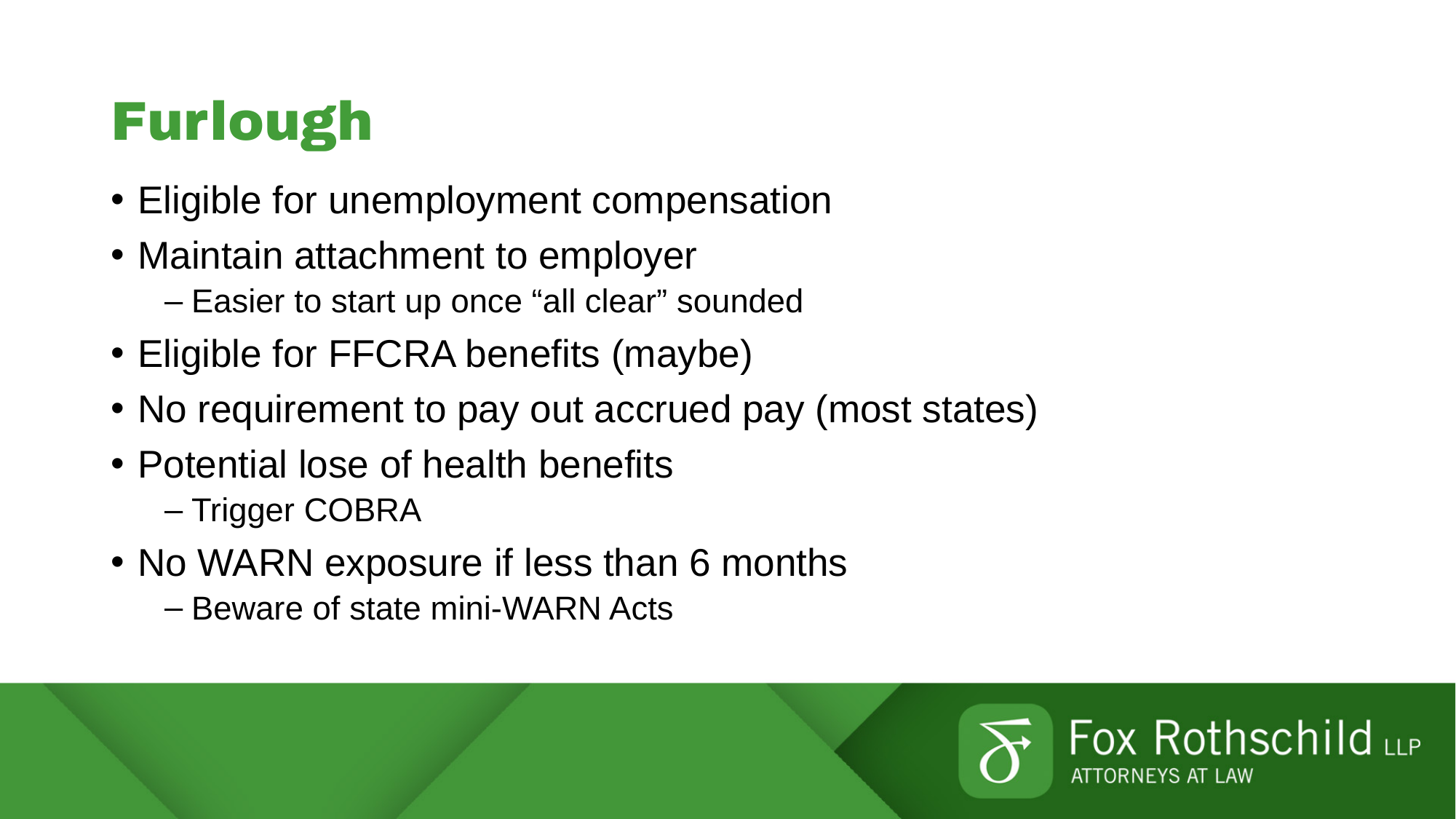

# Furlough
Eligible for unemployment compensation
Maintain attachment to employer
Easier to start up once “all clear” sounded
Eligible for FFCRA benefits (maybe)
No requirement to pay out accrued pay (most states)
Potential lose of health benefits
Trigger COBRA
No WARN exposure if less than 6 months
Beware of state mini-WARN Acts